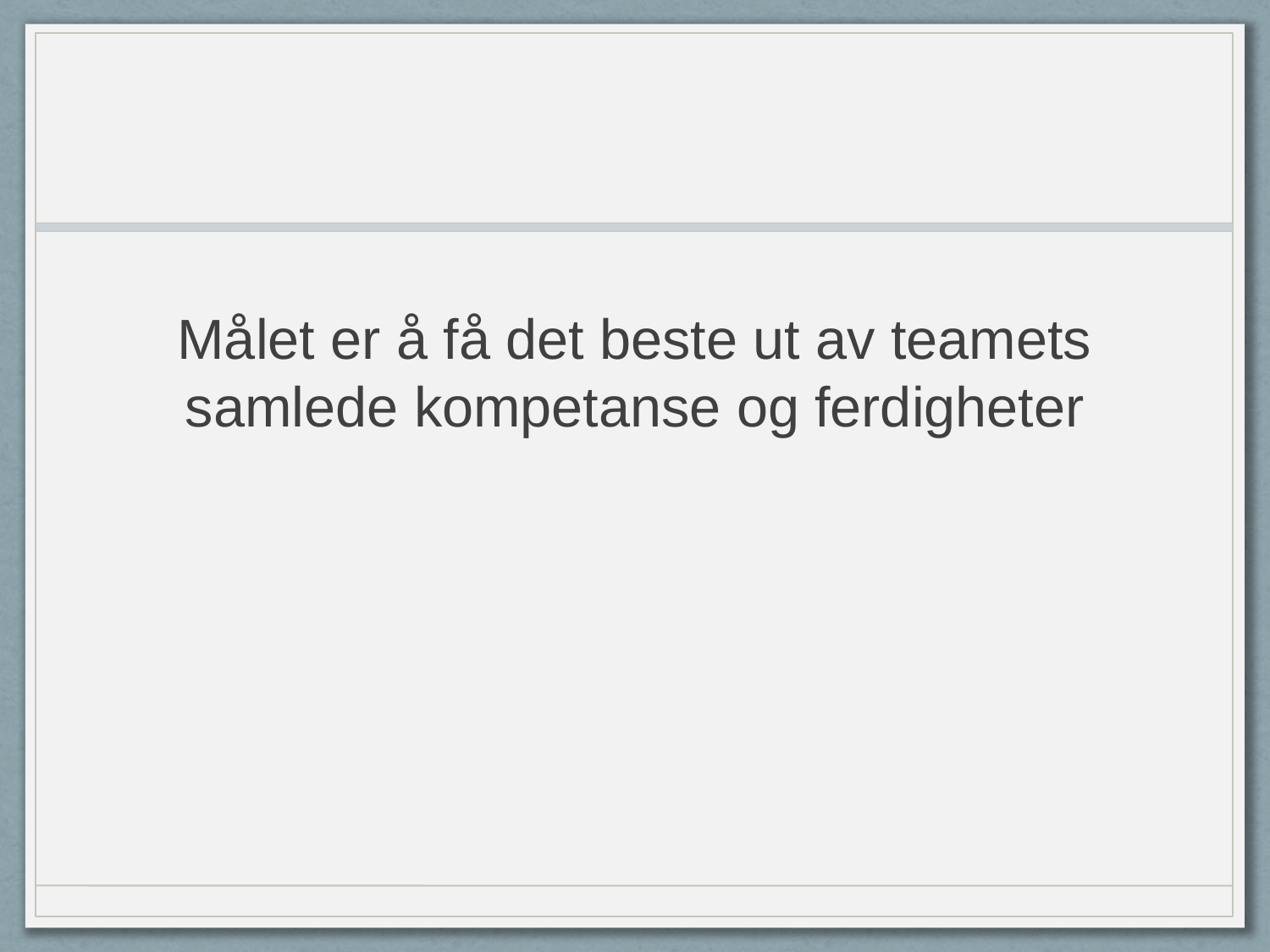

#
Målet er å få det beste ut av teamets samlede kompetanse og ferdigheter